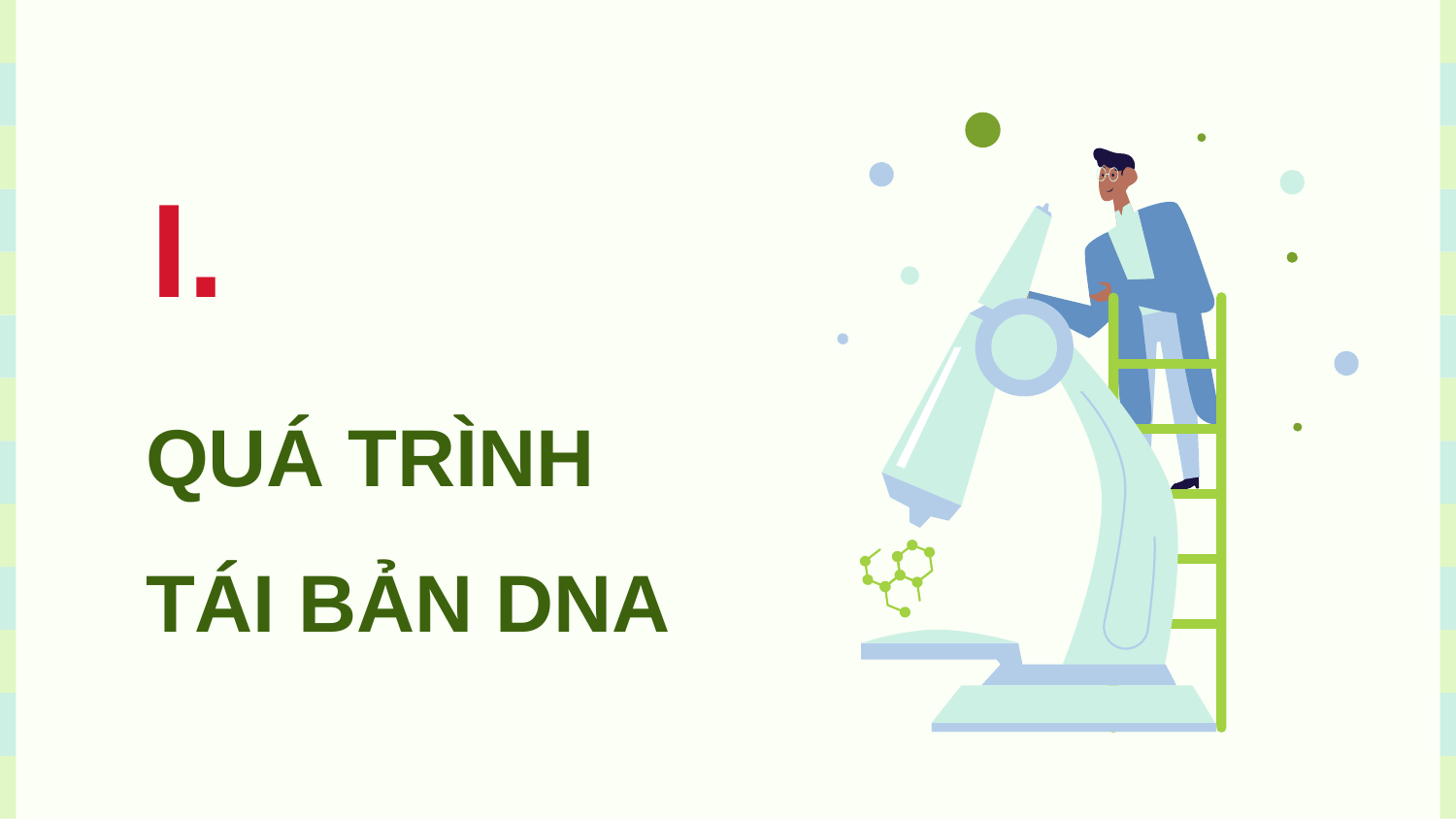

# I.
QUÁ TRÌNH TÁI BẢN DNA